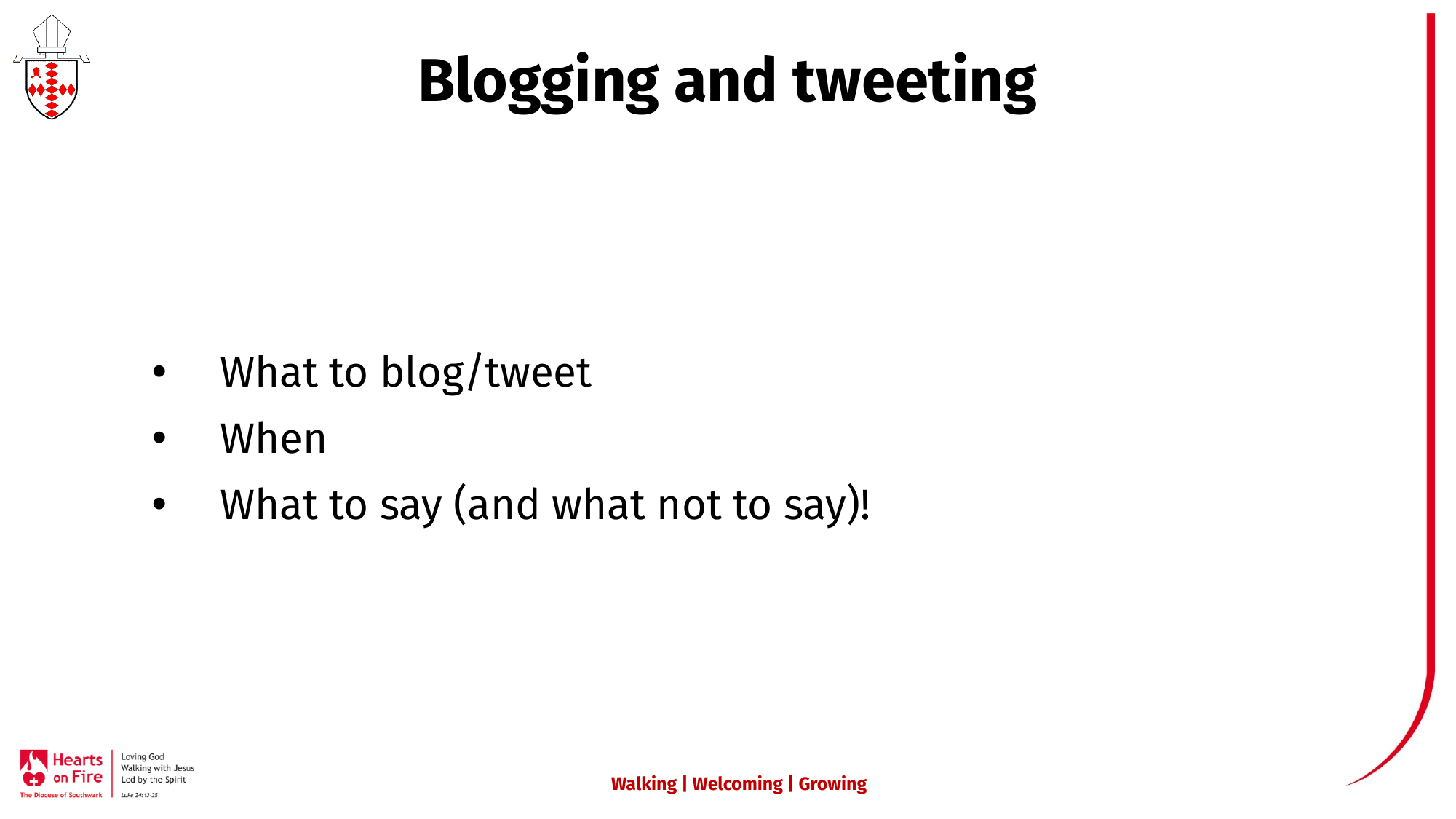

# Blogging and tweeting

What to blog/tweet
When
What to say (and what not to say)!